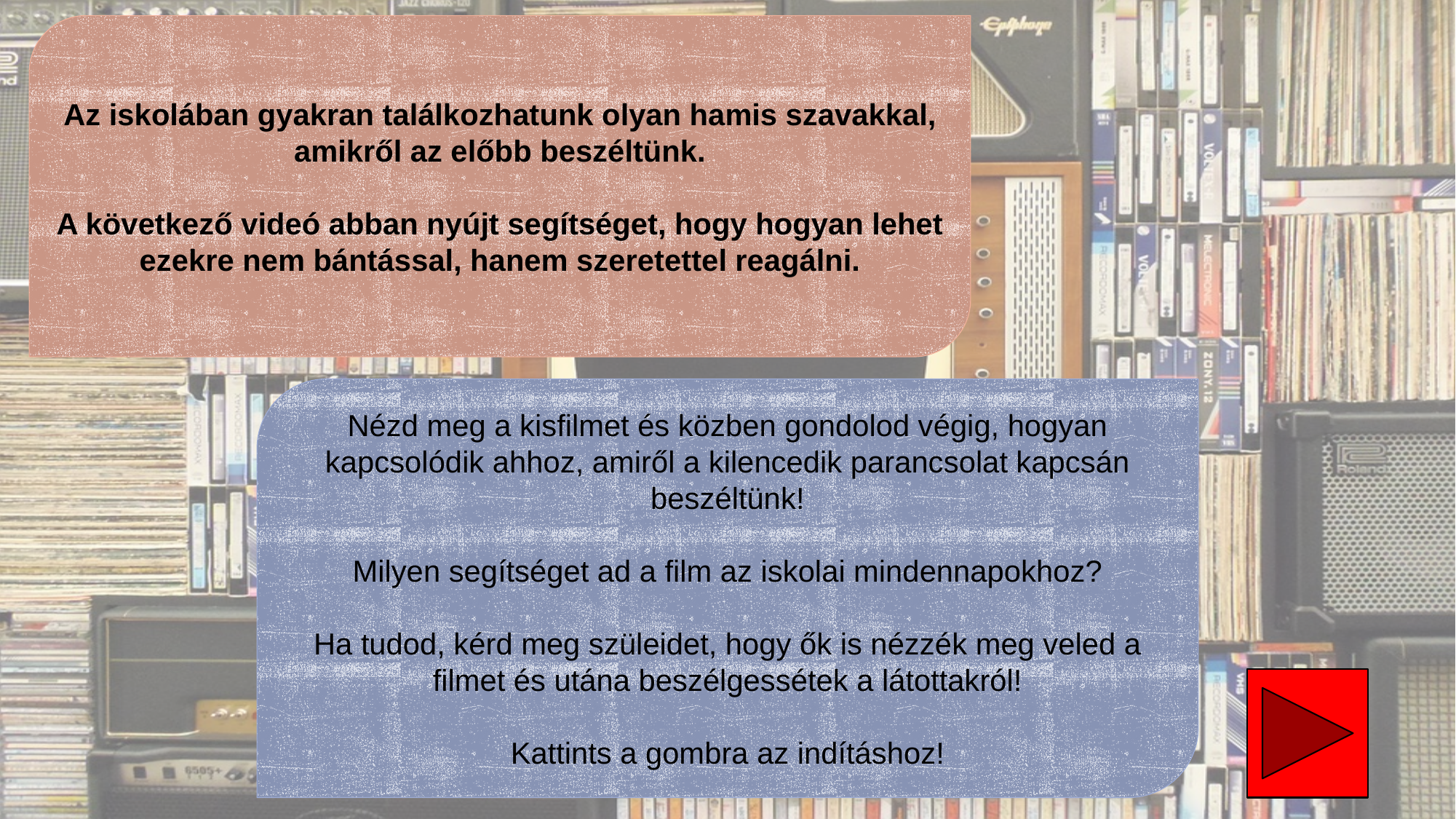

Az iskolában gyakran találkozhatunk olyan hamis szavakkal, amikről az előbb beszéltünk.

A következő videó abban nyújt segítséget, hogy hogyan lehet ezekre nem bántással, hanem szeretettel reagálni.
Nézd meg a kisfilmet és közben gondolod végig, hogyan kapcsolódik ahhoz, amiről a kilencedik parancsolat kapcsán beszéltünk!

Milyen segítséget ad a film az iskolai mindennapokhoz?

Ha tudod, kérd meg szüleidet, hogy ők is nézzék meg veled a filmet és utána beszélgessétek a látottakról!

Kattints a gombra az indításhoz!